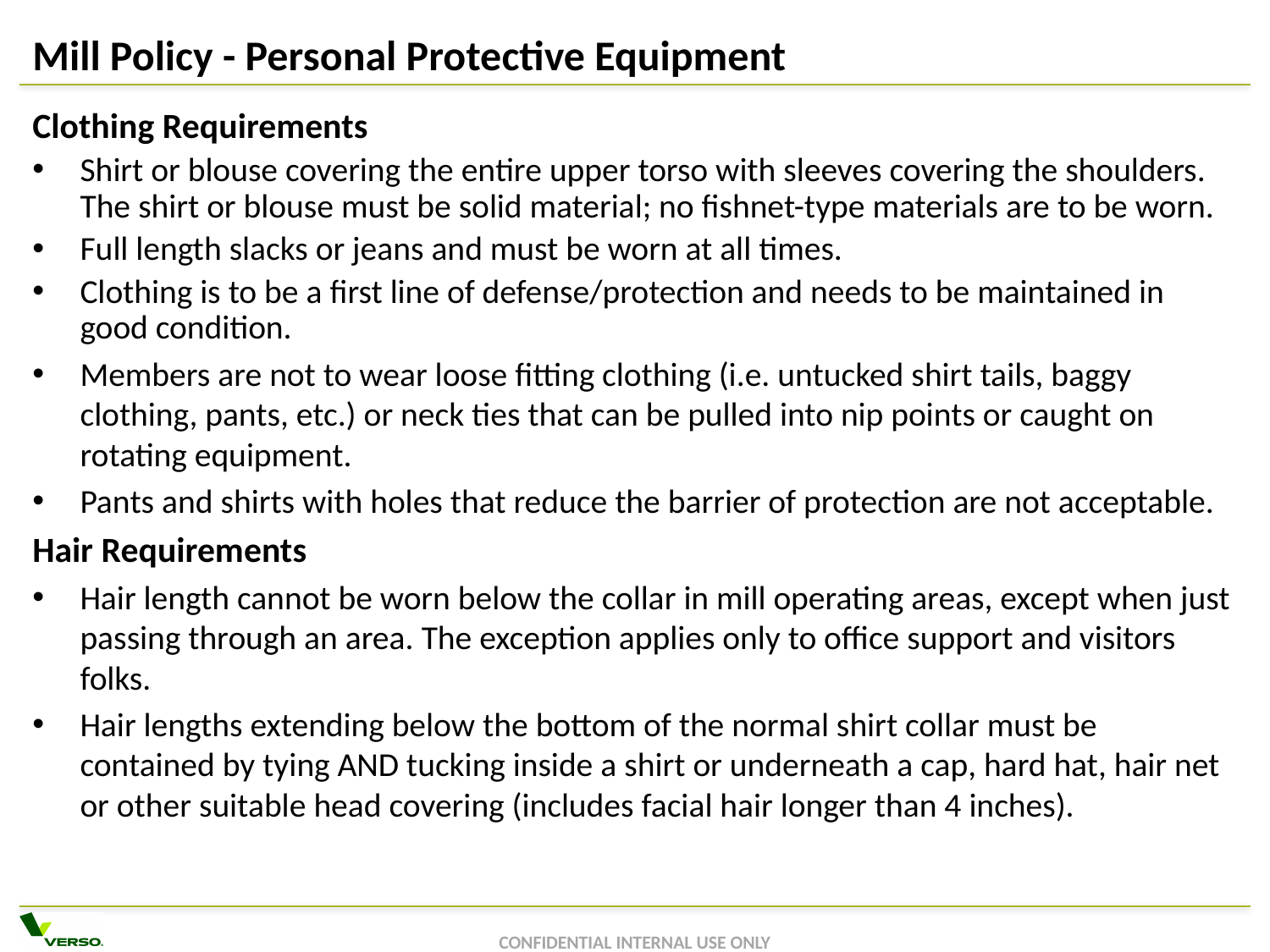

# Mill Policy - Personal Protective Equipment
Clothing Requirements
Shirt or blouse covering the entire upper torso with sleeves covering the shoulders.  The shirt or blouse must be solid material; no fishnet-type materials are to be worn.
Full length slacks or jeans and must be worn at all times.
Clothing is to be a first line of defense/protection and needs to be maintained in good condition.
Members are not to wear loose fitting clothing (i.e. untucked shirt tails, baggy clothing, pants, etc.) or neck ties that can be pulled into nip points or caught on rotating equipment.
Pants and shirts with holes that reduce the barrier of protection are not acceptable.
Hair Requirements
Hair length cannot be worn below the collar in mill operating areas, except when just passing through an area. The exception applies only to office support and visitors folks.
Hair lengths extending below the bottom of the normal shirt collar must be contained by tying AND tucking inside a shirt or underneath a cap, hard hat, hair net or other suitable head covering (includes facial hair longer than 4 inches).